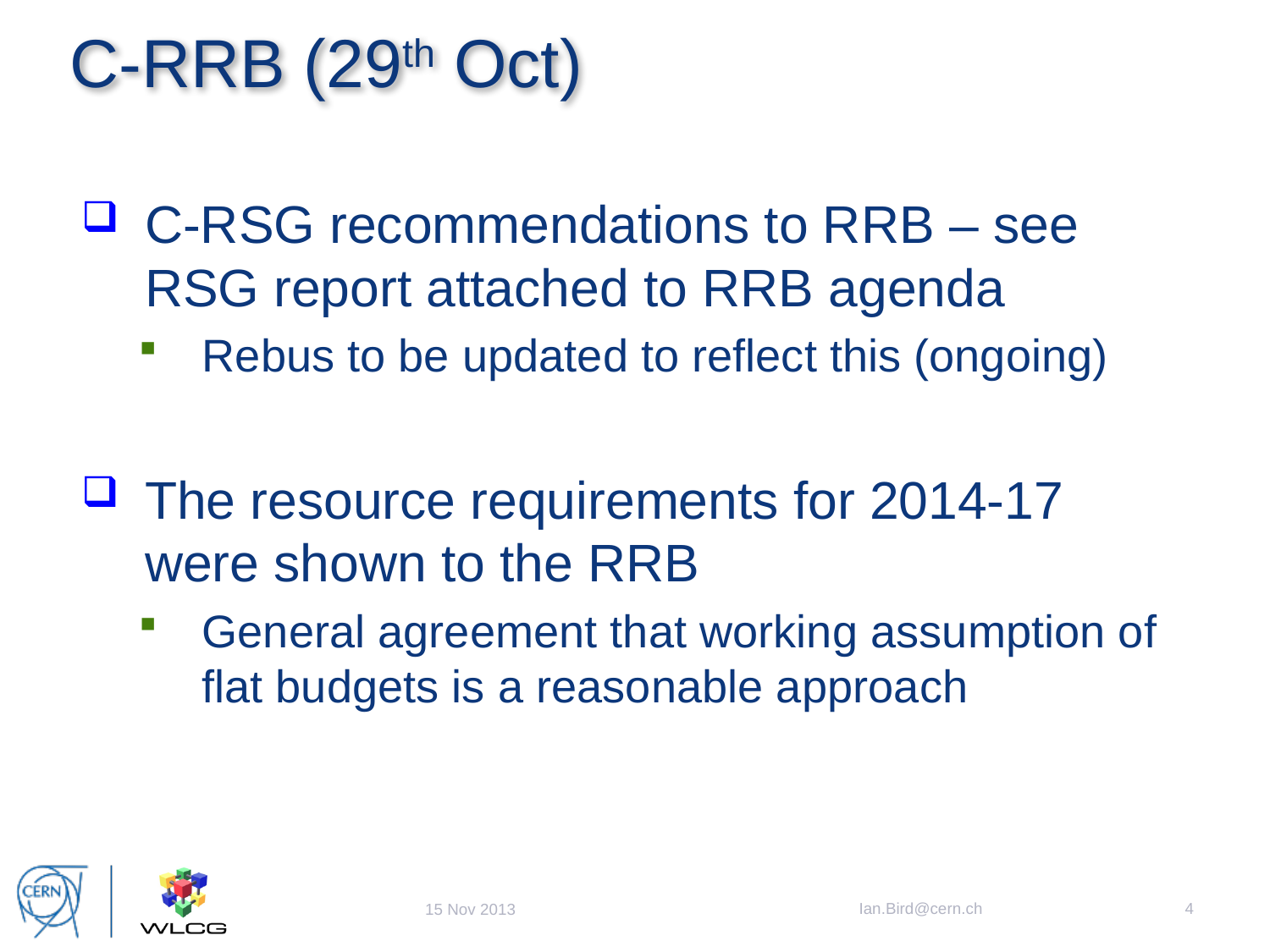

# C-RRB (29th Oct)
C-RSG recommendations to RRB – see RSG report attached to RRB agenda
Rebus to be updated to reflect this (ongoing)

The resource requirements for 2014-17 were shown to the RRB
General agreement that working assumption of flat budgets is a reasonable approach

Ian.Bird@cern.ch
4
15 Nov 2013